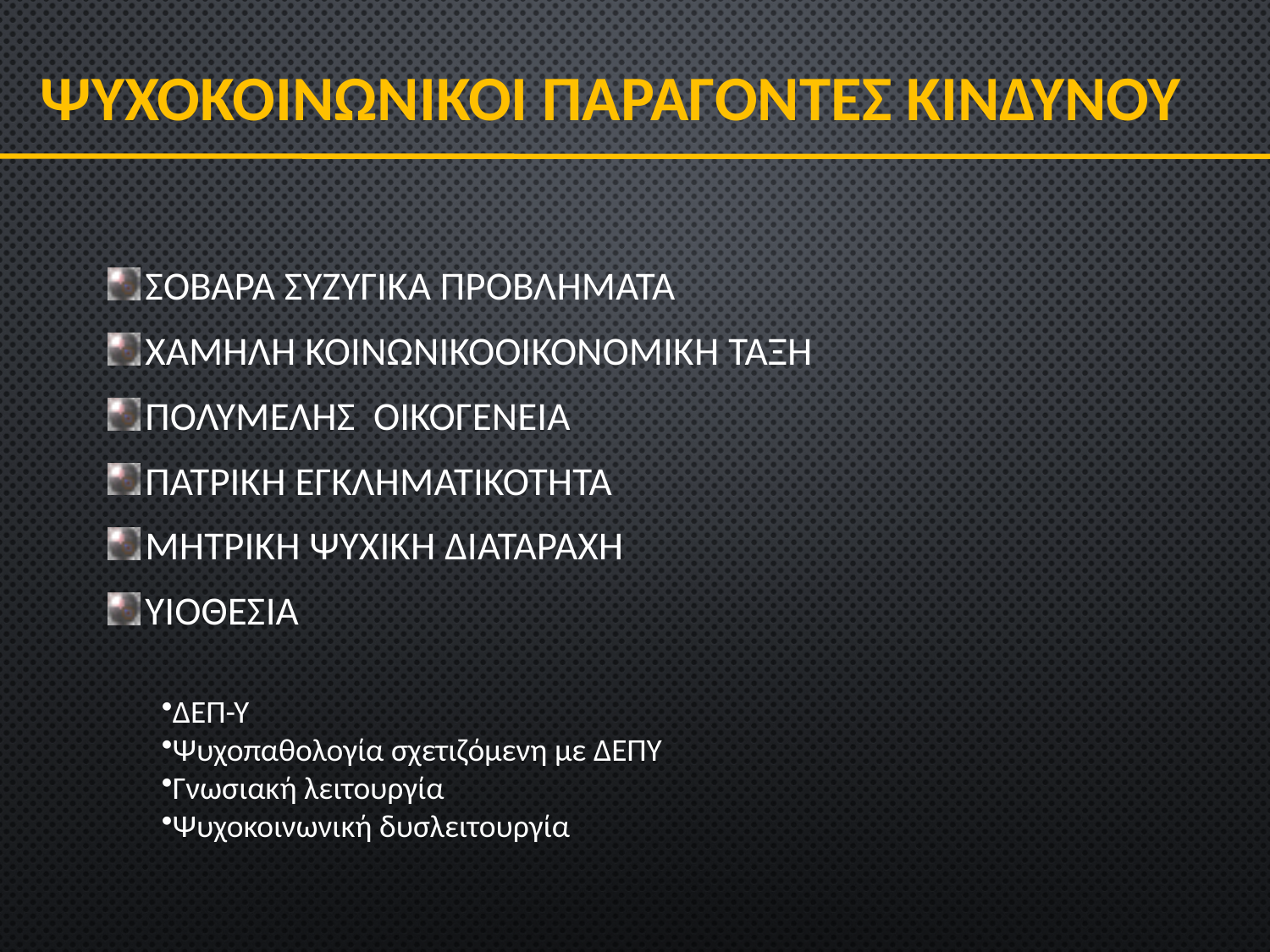

# ΨΥΧΟΚΟΙΝΩΝΙΚΟΙ ΠΑΡΑΓΟΝΤΕΣ ΚΙΝΔΥΝΟΥ

Σοβαρά συζυγικά προβλήματα
Χαμηλή κοινωνικοοικονομική τάξη
Πολυμελής  οικογένεια
Πατρική εγκληματικότητα
Μητρική ψυχική διαταραχή
Υιοθεσία

ΔΕΠ-Υ
Ψυχοπαθολογία σχετιζόμενη με ΔΕΠΥ
Γνωσιακή λειτουργία
Ψυχοκοινωνική δυσλειτουργία